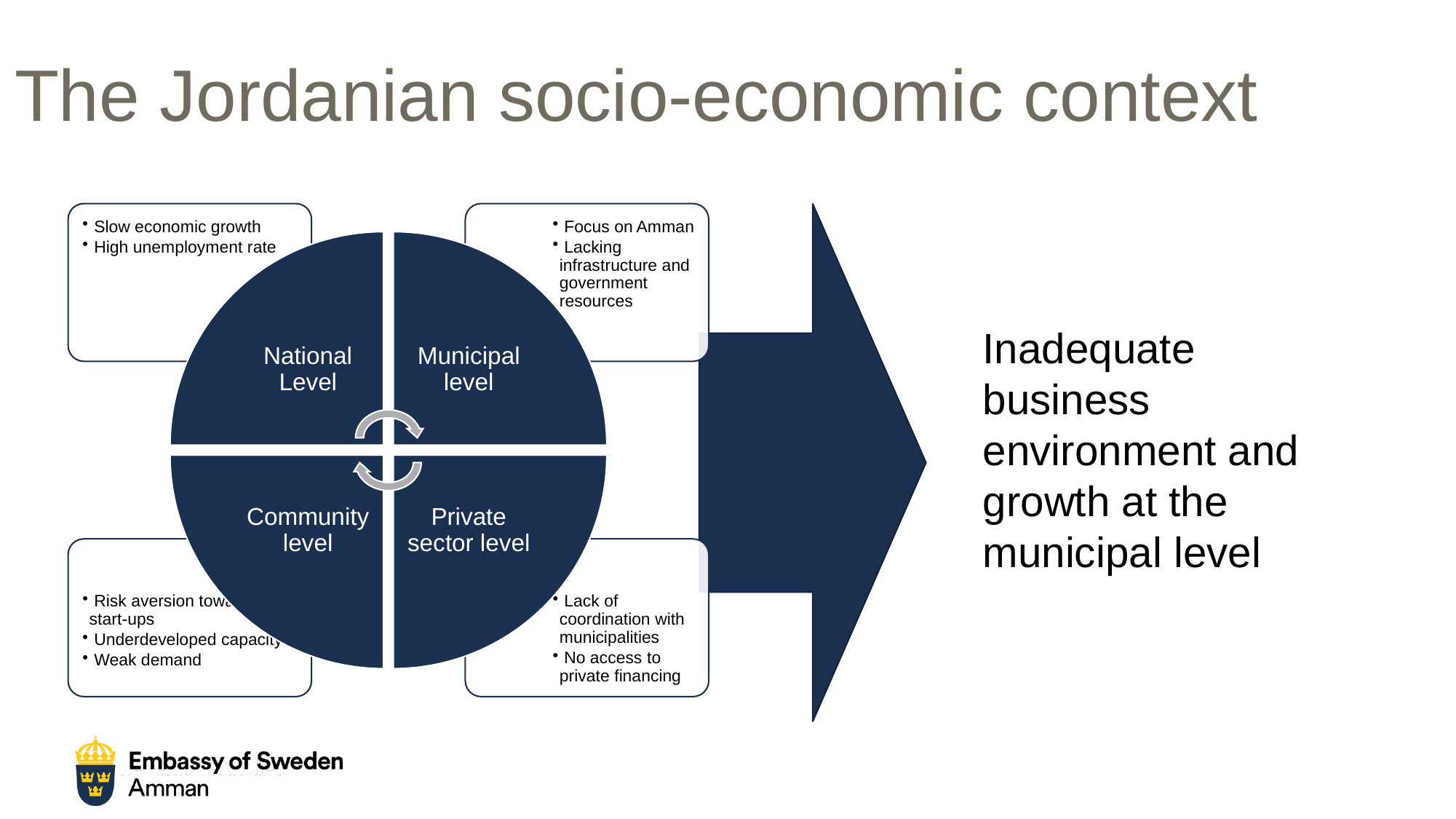

# The Jordanian socio-economic context
 Lack of coordination with municipalities
 No access to private financing
 Risk aversion towards start-ups
 Underdeveloped capacity
 Weak demand
 Focus on Amman
 Lacking infrastructure and government resources
 Slow economic growth
 High unemployment rate
National Level
Municipal level
Private sector level
Community level
Inadequate business environment and growth at the municipal level

Utrikesdepartementet
3